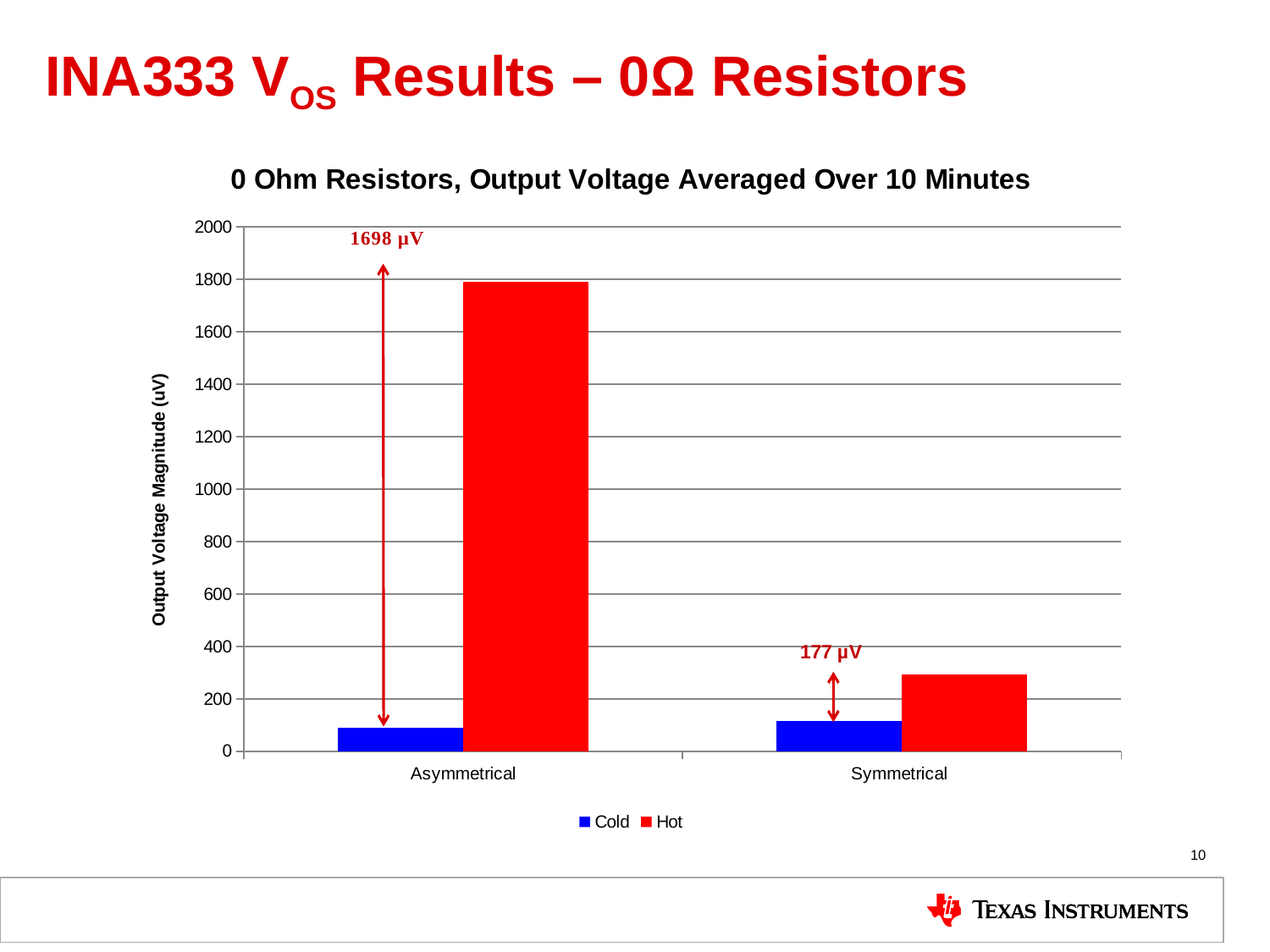

# INA333 VOS Results – 0Ω Resistors

### Chart: 0 Ohm Resistors, Output Voltage Averaged Over 10 Minutes

| Category | Cold | Hot |
|---|---|---|
| Asymmetrical | 91.18397999999995 | 1789.1229999999998 |
| Symmetrical  | 116.3197 | 293.64400000000023 |
10